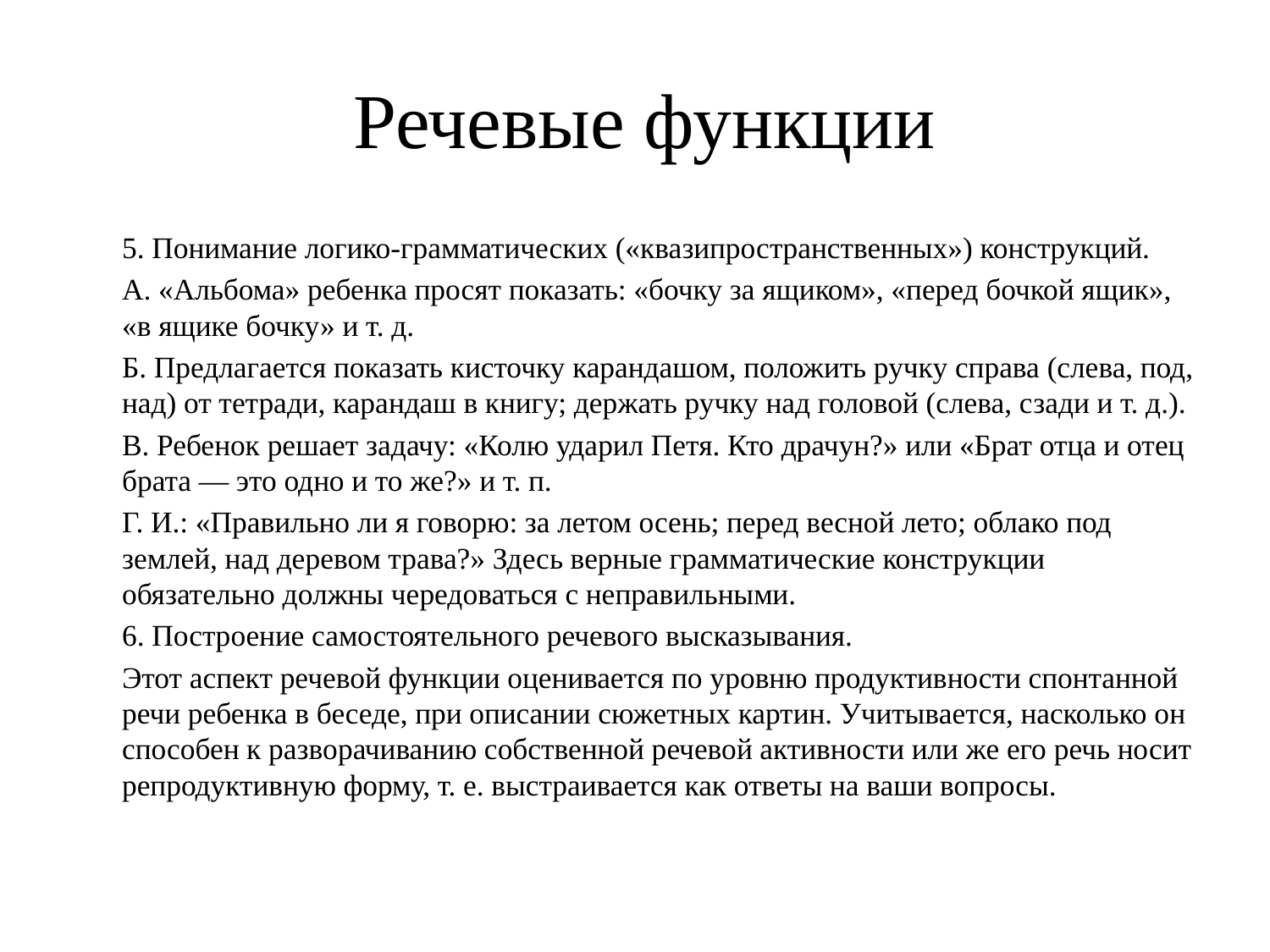

# Речевые функции
5. Понимание логико-грамматических («квазипространственных») конструкций.
A. «Альбома» ребенка просят показать: «бочку за ящиком», «перед бочкой ящик», «в ящике бочку» и т. д.
Б. Предлагается показать кисточку карандашом, положить ручку справа (слева, под, над) от тетради, карандаш в книгу; держать ручку над головой (слева, сзади и т. д.).
B. Ребенок решает задачу: «Колю ударил Петя. Кто драчун?» или «Брат отца и отец брата — это одно и то же?» и т. п.
Г. И.: «Правильно ли я говорю: за летом осень; перед весной лето; облако под землей, над деревом трава?» Здесь верные грамматические конструкции обязательно должны чередоваться с неправильными.
6. Построение самостоятельного речевого высказывания.
Этот аспект речевой функции оценивается по уровню продуктивности спонтанной речи ребенка в беседе, при описании сюжетных картин. Учитывается, насколько он способен к разворачиванию собственной речевой активности или же его речь носит репродуктивную форму, т. е. выстраивается как ответы на ваши вопросы.